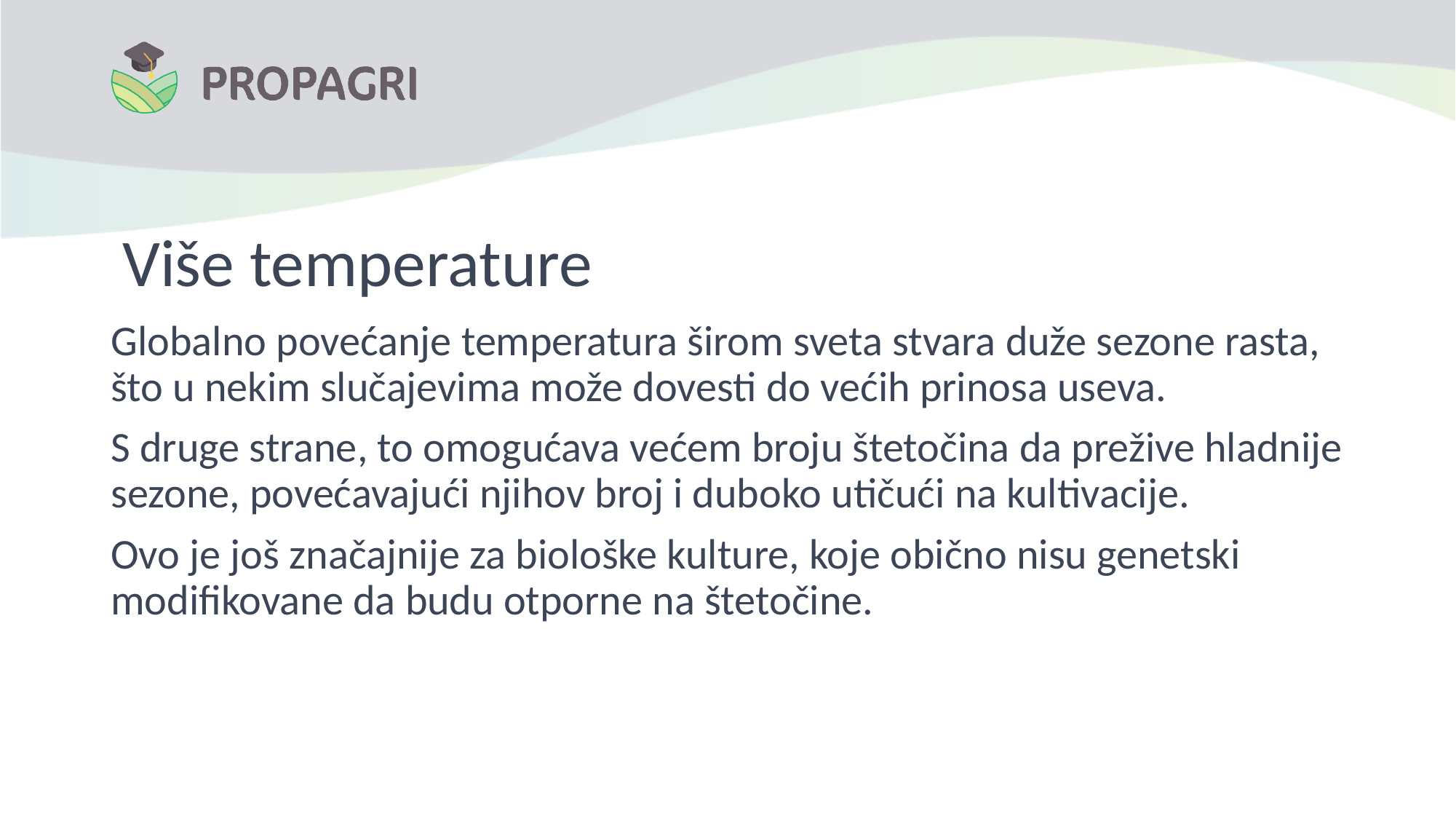

# Više temperature
Globalno povećanje temperatura širom sveta stvara duže sezone rasta, što u nekim slučajevima može dovesti do većih prinosa useva.
S druge strane, to omogućava većem broju štetočina da prežive hladnije sezone, povećavajući njihov broj i duboko utičući na kultivacije.
Ovo je još značajnije za biološke kulture, koje obično nisu genetski modifikovane da budu otporne na štetočine.